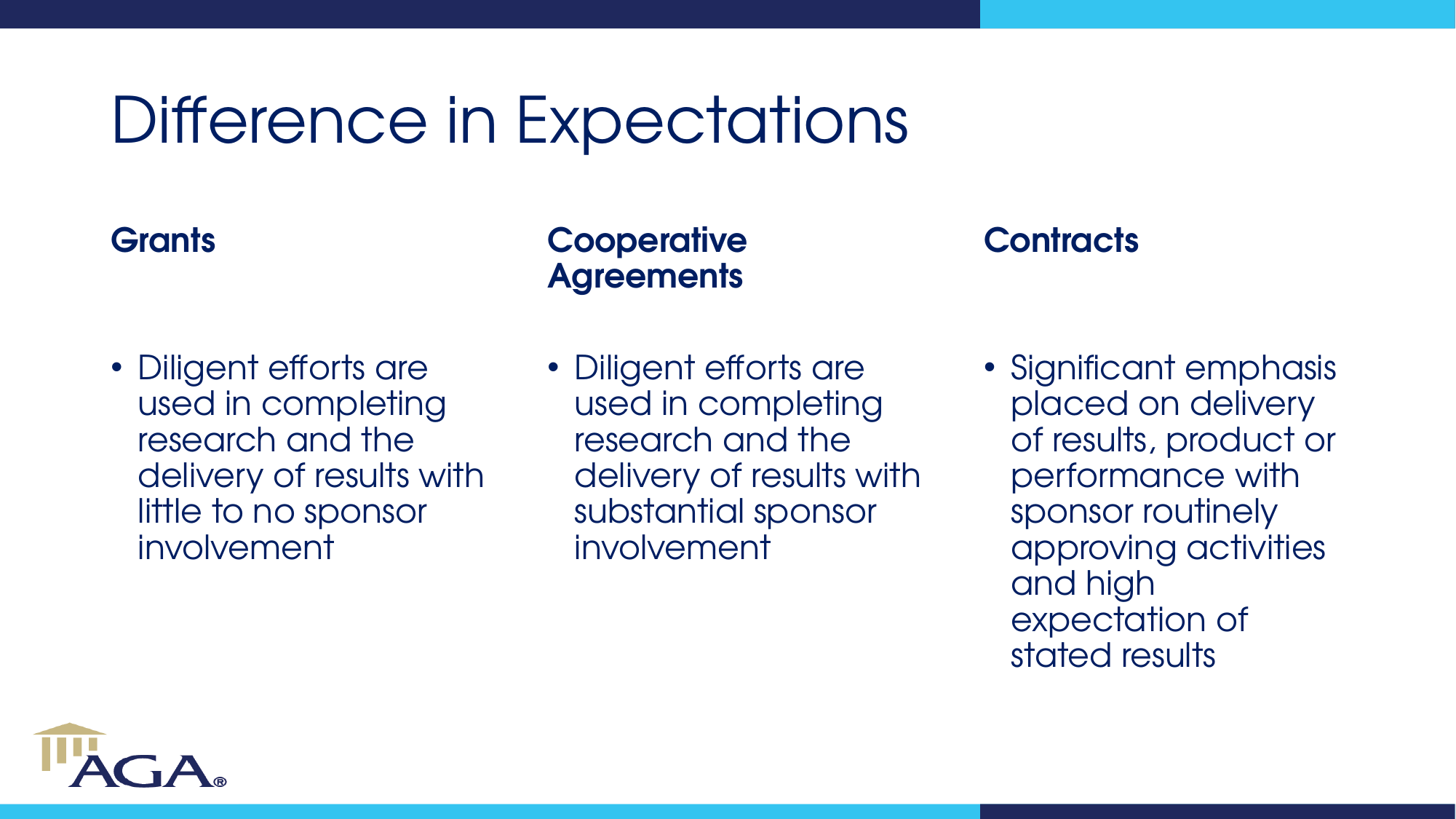

# Difference in Expectations
Grants
Diligent efforts are used in completing research and the delivery of results with little to no sponsor involvement
Cooperative Agreements
Diligent efforts are used in completing research and the delivery of results with substantial sponsor involvement
Contracts
Significant emphasis placed on delivery of results, product or performance with sponsor routinely approving activities and high expectation of stated results